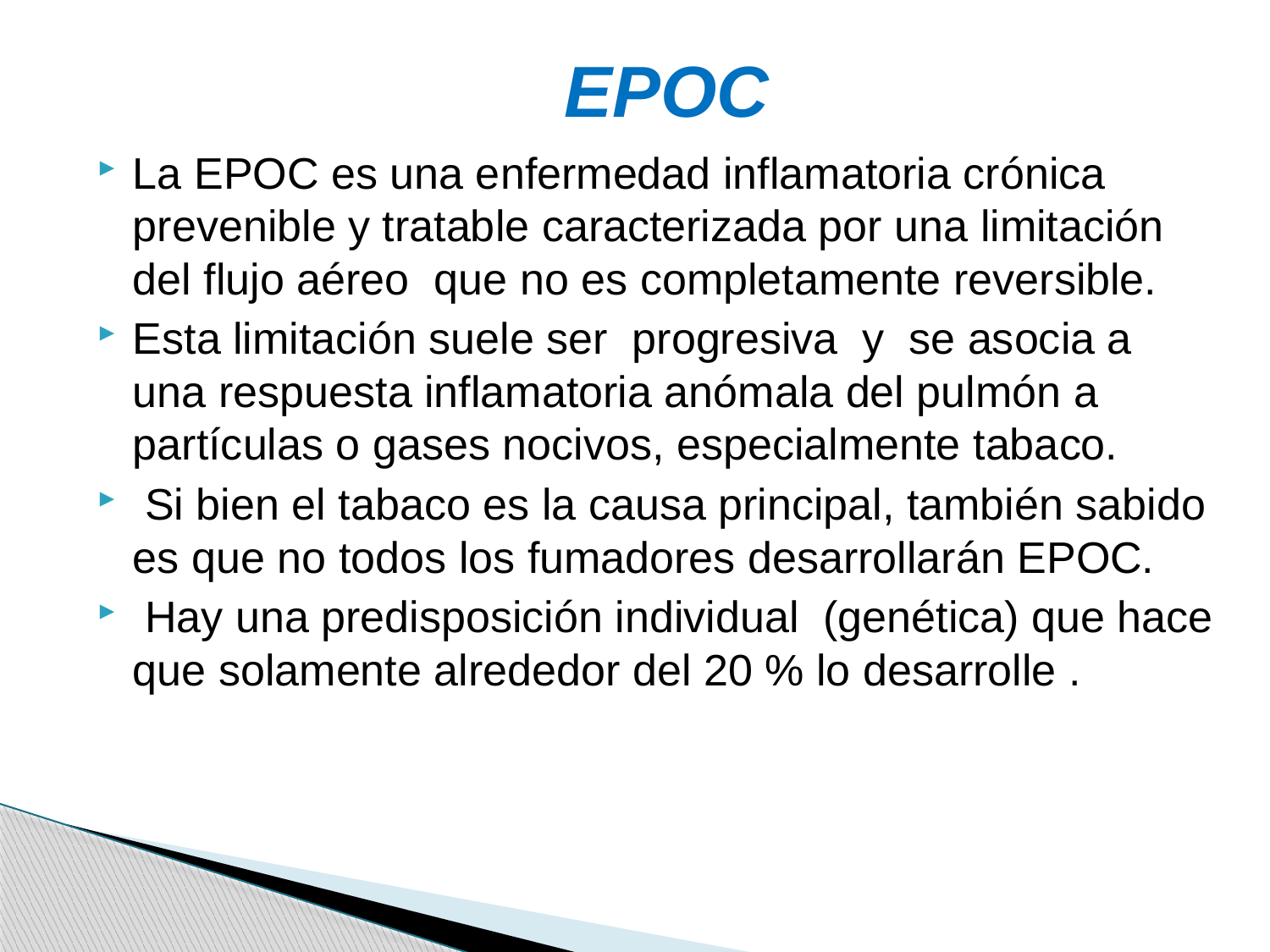

# EPOC
La EPOC es una enfermedad inflamatoria crónica prevenible y tratable caracterizada por una limitación del flujo aéreo  que no es completamente reversible.
Esta limitación suele ser  progresiva  y  se asocia a una respuesta inflamatoria anómala del pulmón a partículas o gases nocivos, especialmente tabaco.
 Si bien el tabaco es la causa principal, también sabido es que no todos los fumadores desarrollarán EPOC.
 Hay una predisposición individual  (genética) que hace que solamente alrededor del 20 % lo desarrolle .